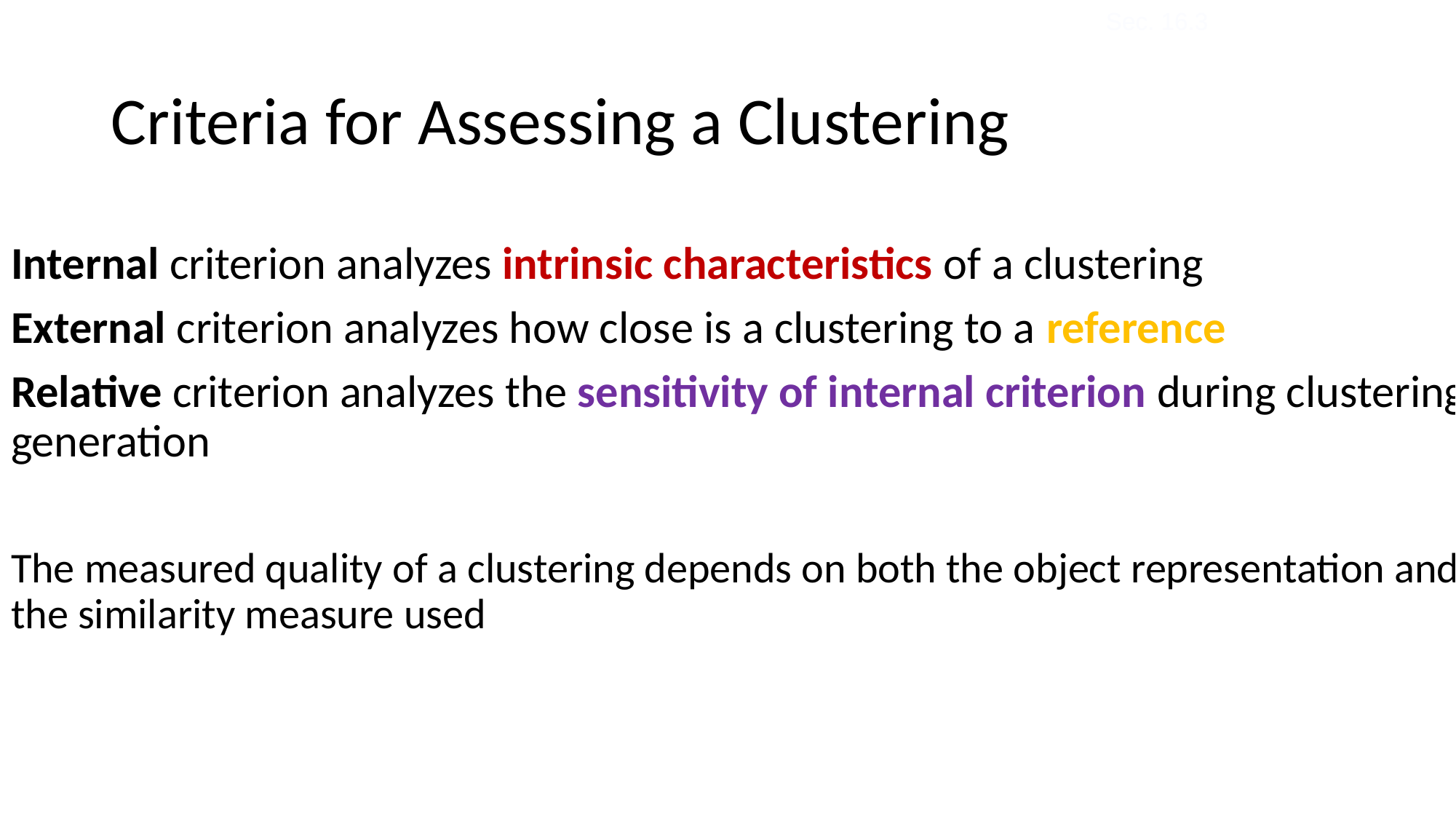

Sec. 16.3
# Criteria for Assessing a Clustering
Internal criterion analyzes intrinsic characteristics of a clustering
External criterion analyzes how close is a clustering to a reference
Relative criterion analyzes the sensitivity of internal criterion during clustering generation

The measured quality of a clustering depends on both the object representation and the similarity measure used